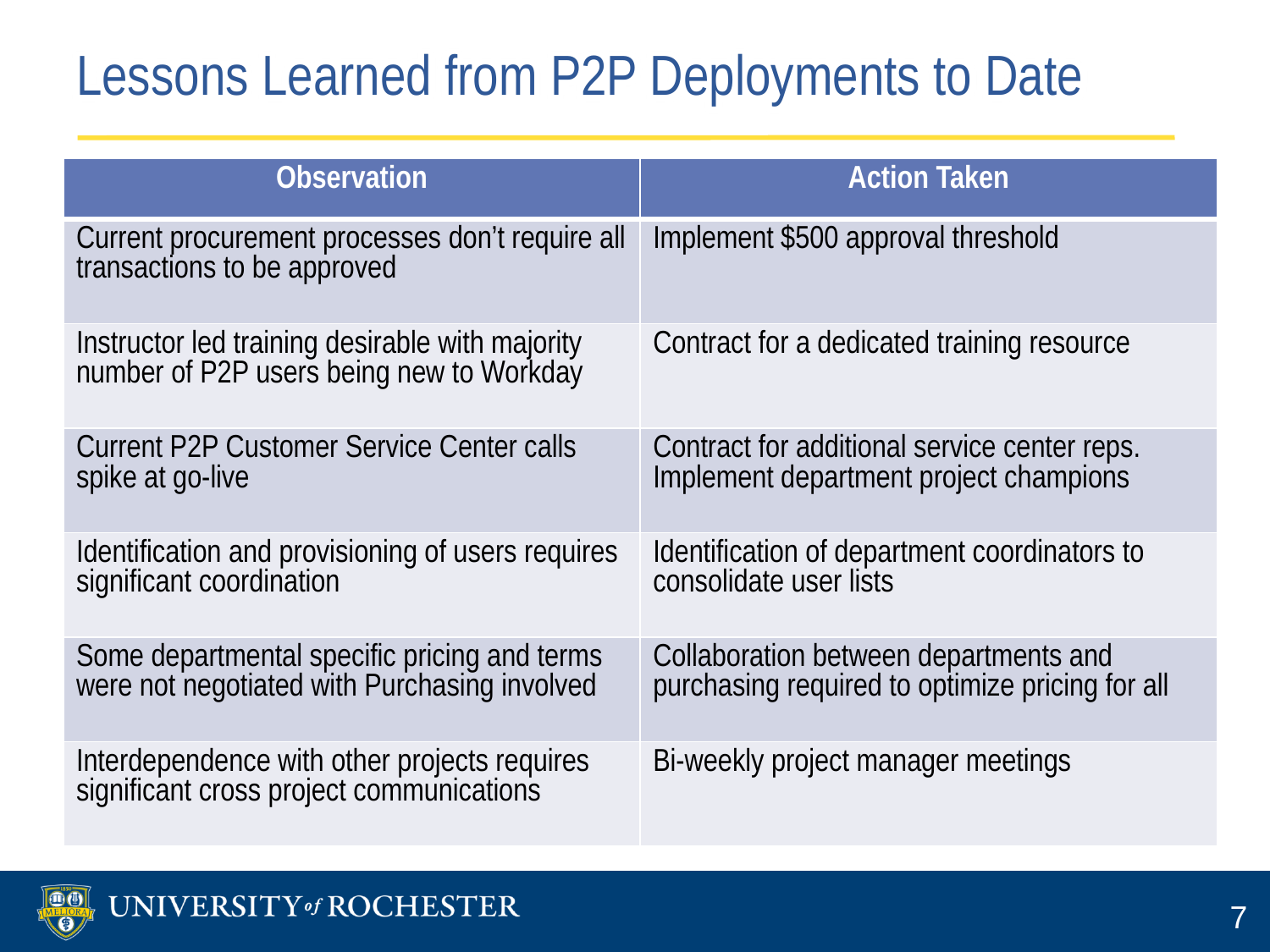

# Lessons Learned from P2P Deployments to Date
| Observation | Action Taken |
| --- | --- |
| Current procurement processes don’t require all transactions to be approved | Implement $500 approval threshold |
| Instructor led training desirable with majority number of P2P users being new to Workday | Contract for a dedicated training resource |
| Current P2P Customer Service Center calls spike at go-live | Contract for additional service center reps. Implement department project champions |
| Identification and provisioning of users requires significant coordination | Identification of department coordinators to consolidate user lists |
| Some departmental specific pricing and terms were not negotiated with Purchasing involved | Collaboration between departments and purchasing required to optimize pricing for all |
| Interdependence with other projects requires significant cross project communications | Bi-weekly project manager meetings |
7